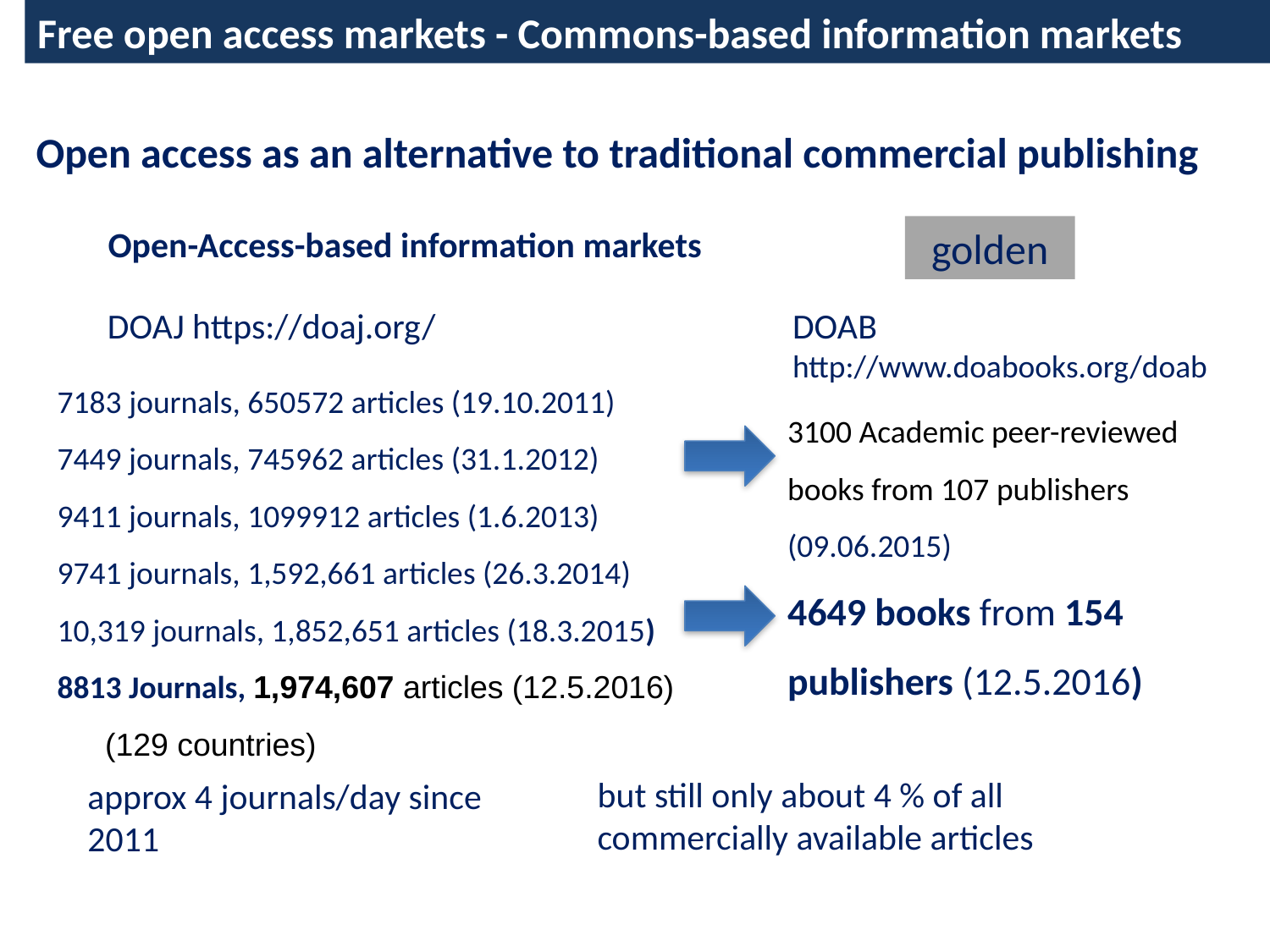

Free open access markets - Commons-based information markets
Open access as an alternative to traditional commercial publishing
Open-Access-based information markets
golden
DOAJ https://doaj.org/
DOAB http://www.doabooks.org/doab
 journals, 650572 articles (19.10.2011)
7449 journals, 745962 articles (31.1.2012)
9411 journals, 1099912 articles (1.6.2013)
9741 journals, 1,592,661 articles (26.3.2014)
10,319 journals, 1,852,651 articles (18.3.2015)
8813 Journals, 1,974,607 articles (12.5.2016)
(129 countries)
3100 Academic peer-reviewed books from 107 publishers
(09.06.2015)
4649 books from 154 publishers (12.5.2016)

but still only about 4 % of all commercially available articles
approx 4 journals/day since 2011